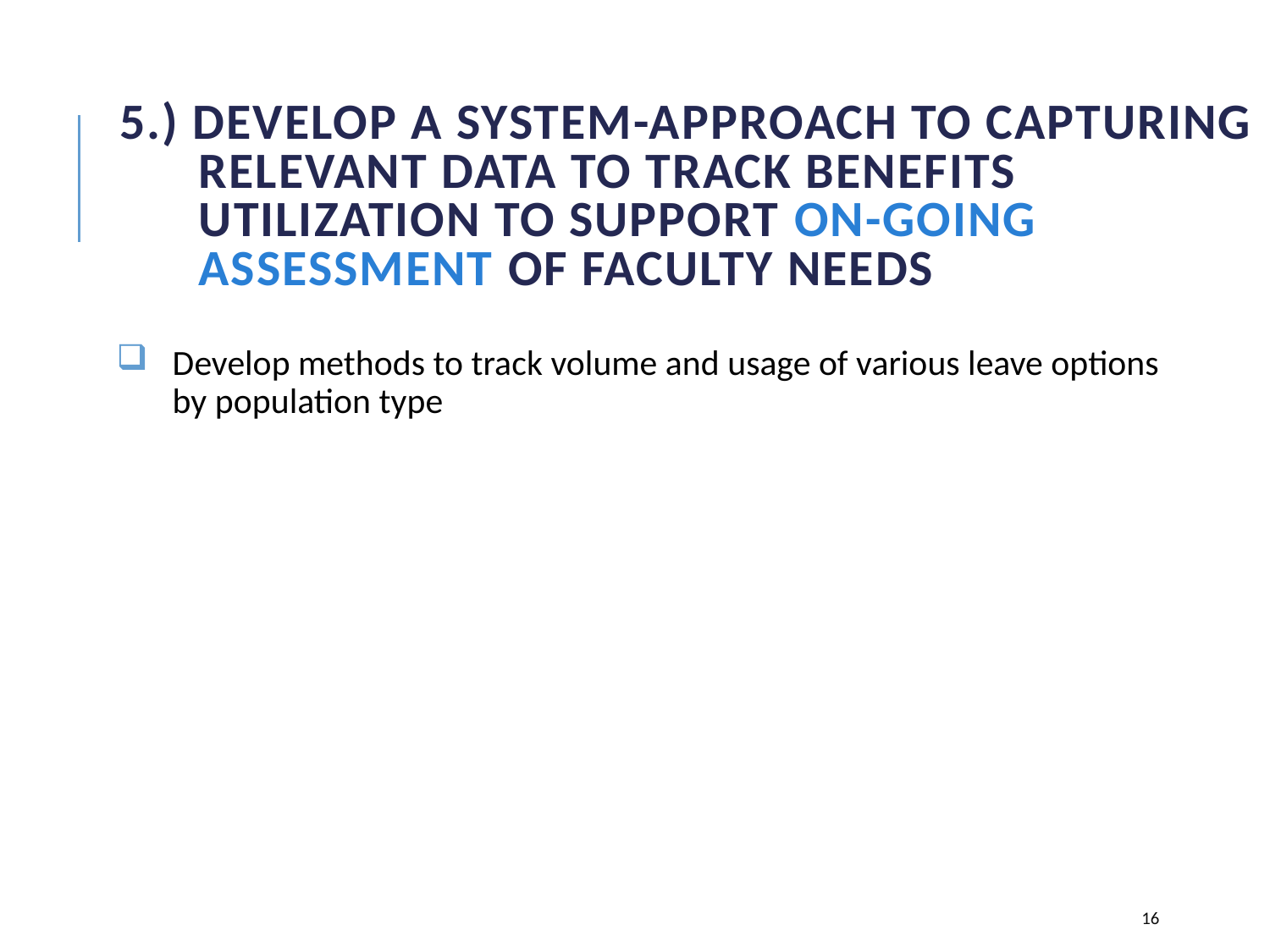

# 5.) Develop a system-approach to capturing relevant data to track benefits utilization to support on-going assessment of faculty needs
Develop methods to track volume and usage of various leave options by population type
16